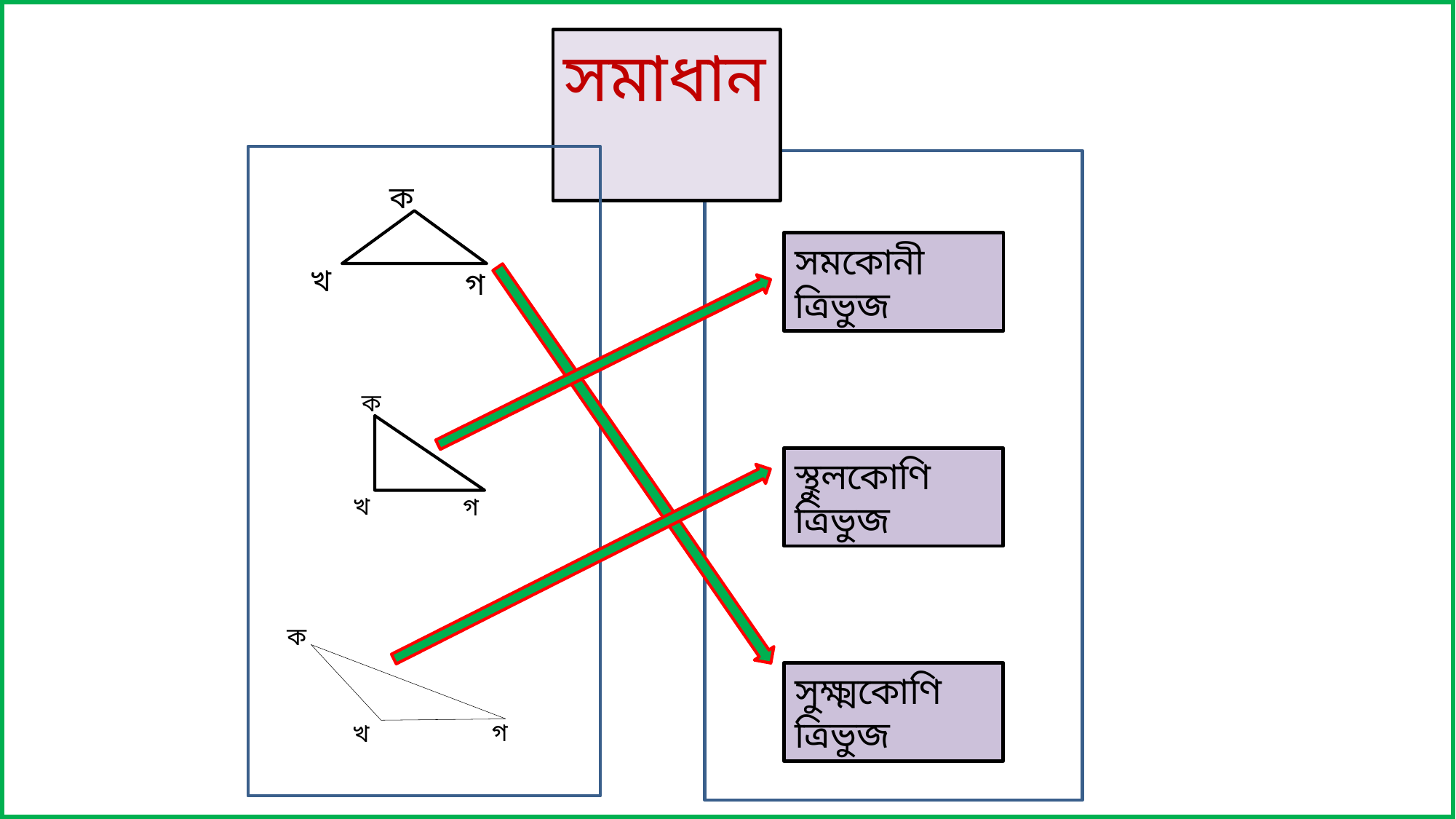

সমাধান

ক

খ
গ

সমকোনী ত্রিভুজ

ক

খ
গ
স্থুলকোণি ত্রিভুজ
ক
গ
খ
সুক্ষ্মকোণি ত্রিভুজ